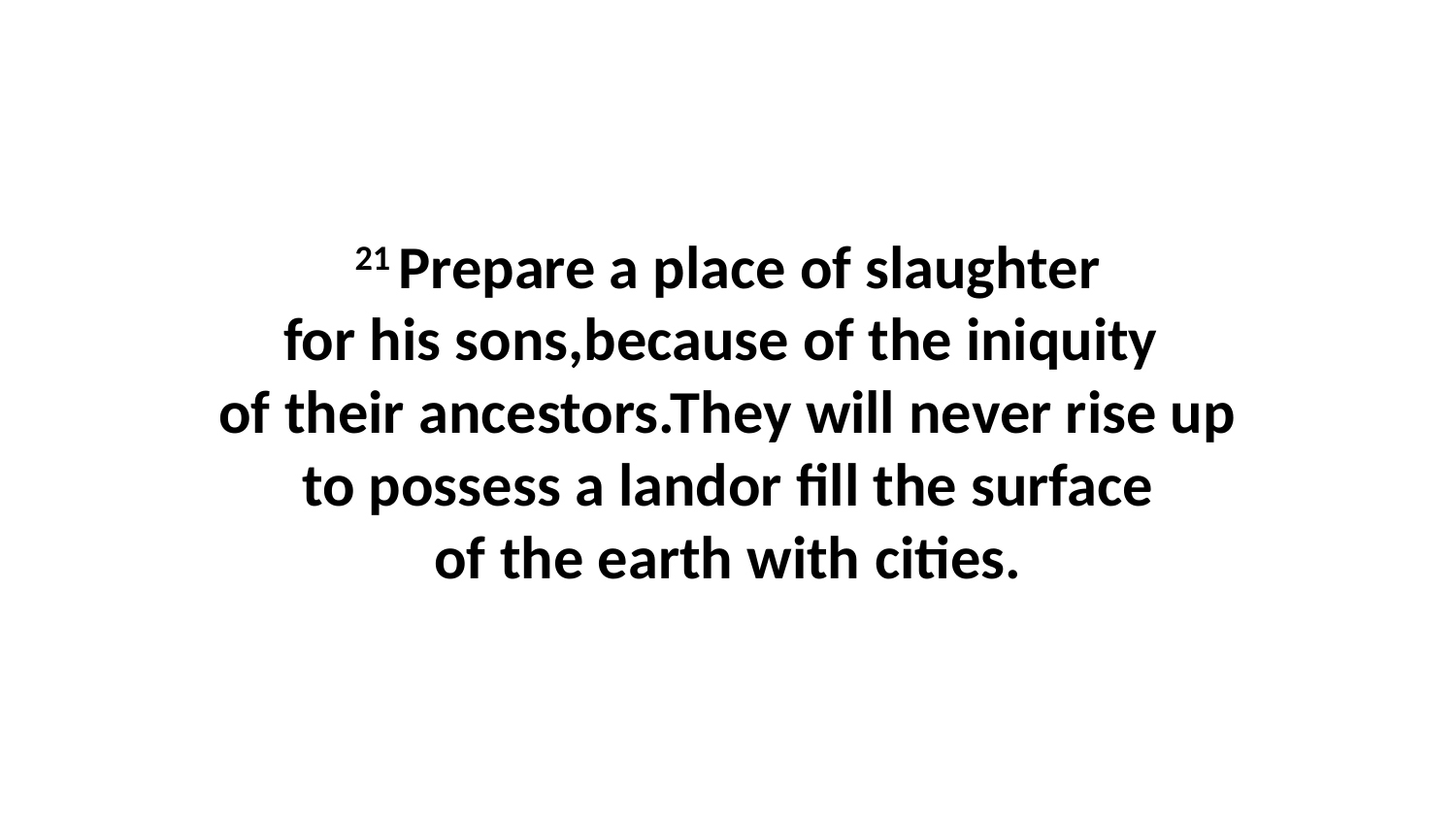

21 Prepare a place of slaughter for his sons,because of the iniquity  of their ancestors.They will never rise up to possess a landor fill the surface of the earth with cities.